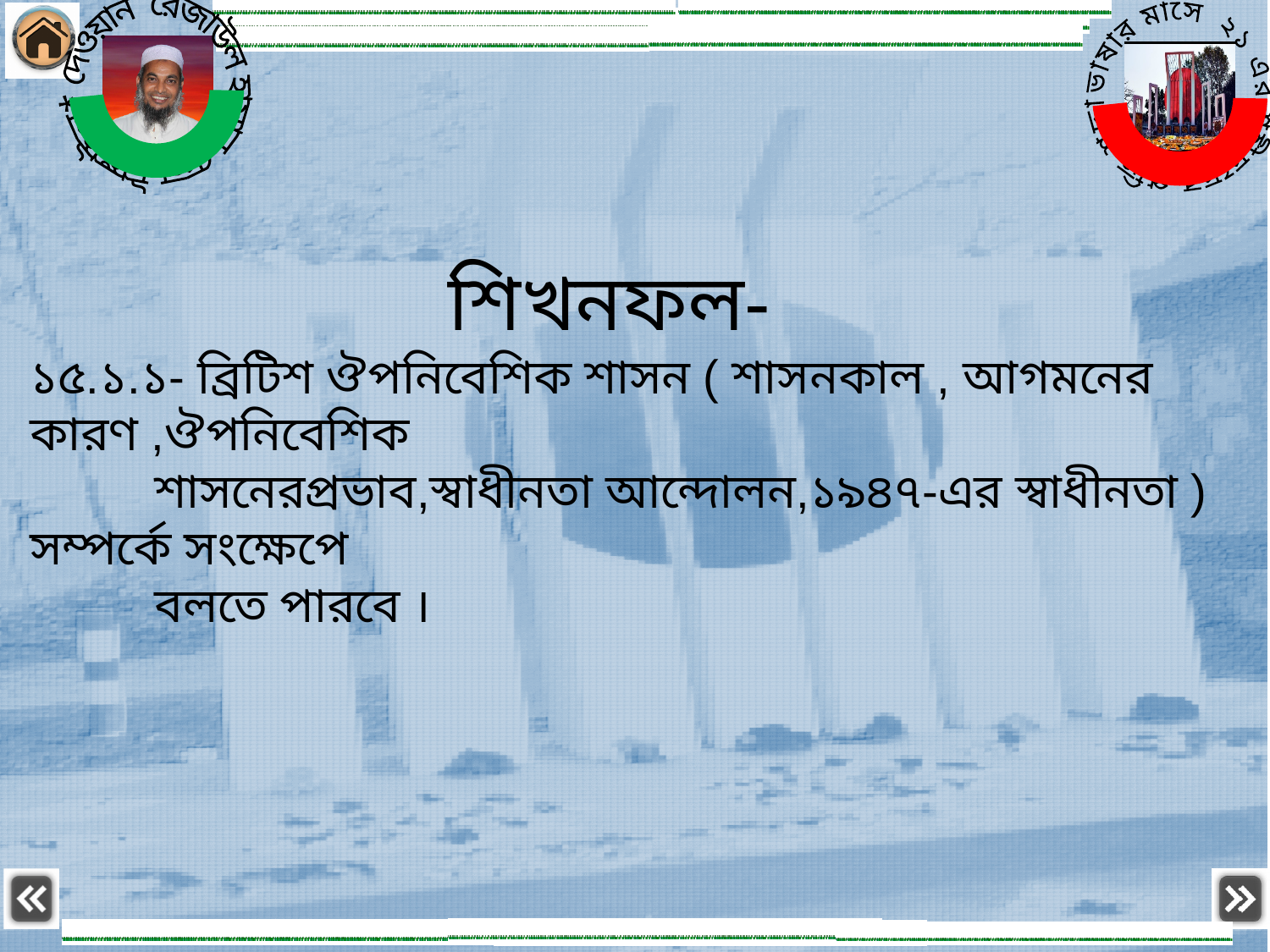

শিখনফল-
১৫.১.১- ব্রিটিশ ঔপনিবেশিক শাসন ( শাসনকাল , আগমনের কারণ ,ঔপনিবেশিক
          শাসনেরপ্রভাব,স্বাধীনতা আন্দোলন,১৯৪৭-এর স্বাধীনতা ) সম্পর্কে সংক্ষেপে
          বলতে পারবে ।